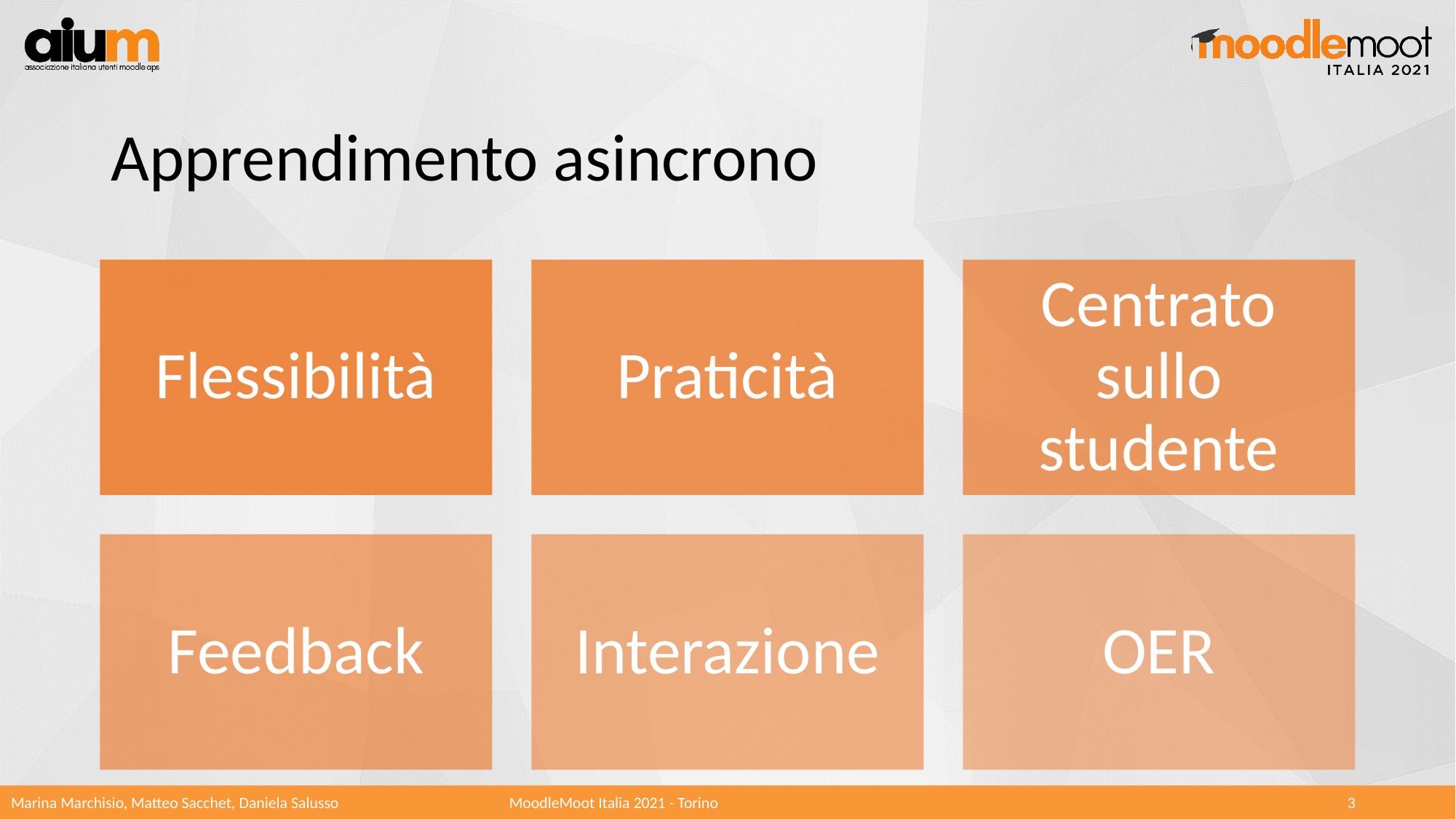

# Apprendimento asincrono
Flessibilità
Praticità
Centrato sullo studente
Feedback
Interazione
OER
Marina Marchisio, Matteo Sacchet, Daniela Salusso